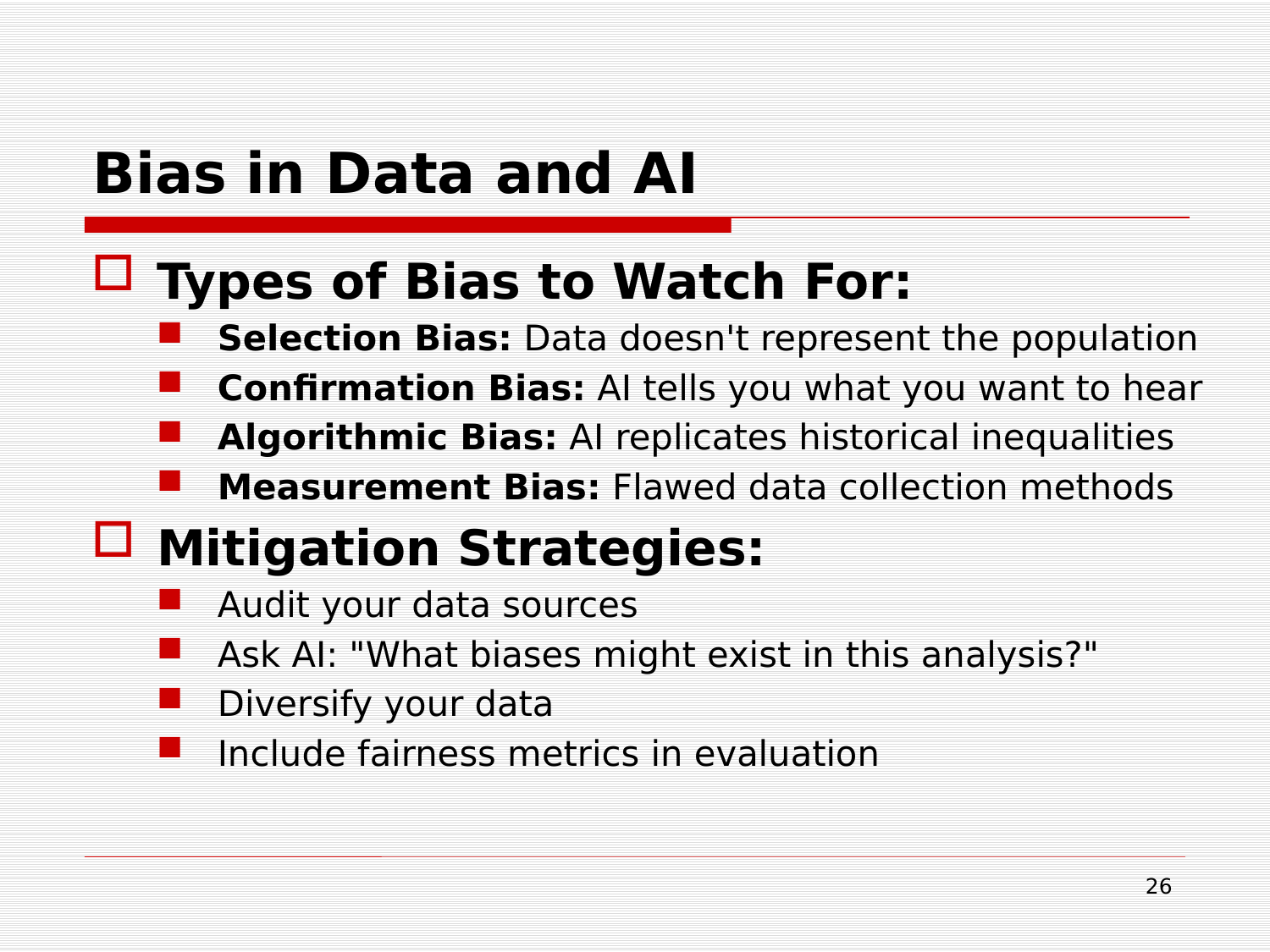

# Bias in Data and AI
Types of Bias to Watch For:
Selection Bias: Data doesn't represent the population
Confirmation Bias: AI tells you what you want to hear
Algorithmic Bias: AI replicates historical inequalities
Measurement Bias: Flawed data collection methods
Mitigation Strategies:
Audit your data sources
Ask AI: "What biases might exist in this analysis?"
Diversify your data
Include fairness metrics in evaluation
26